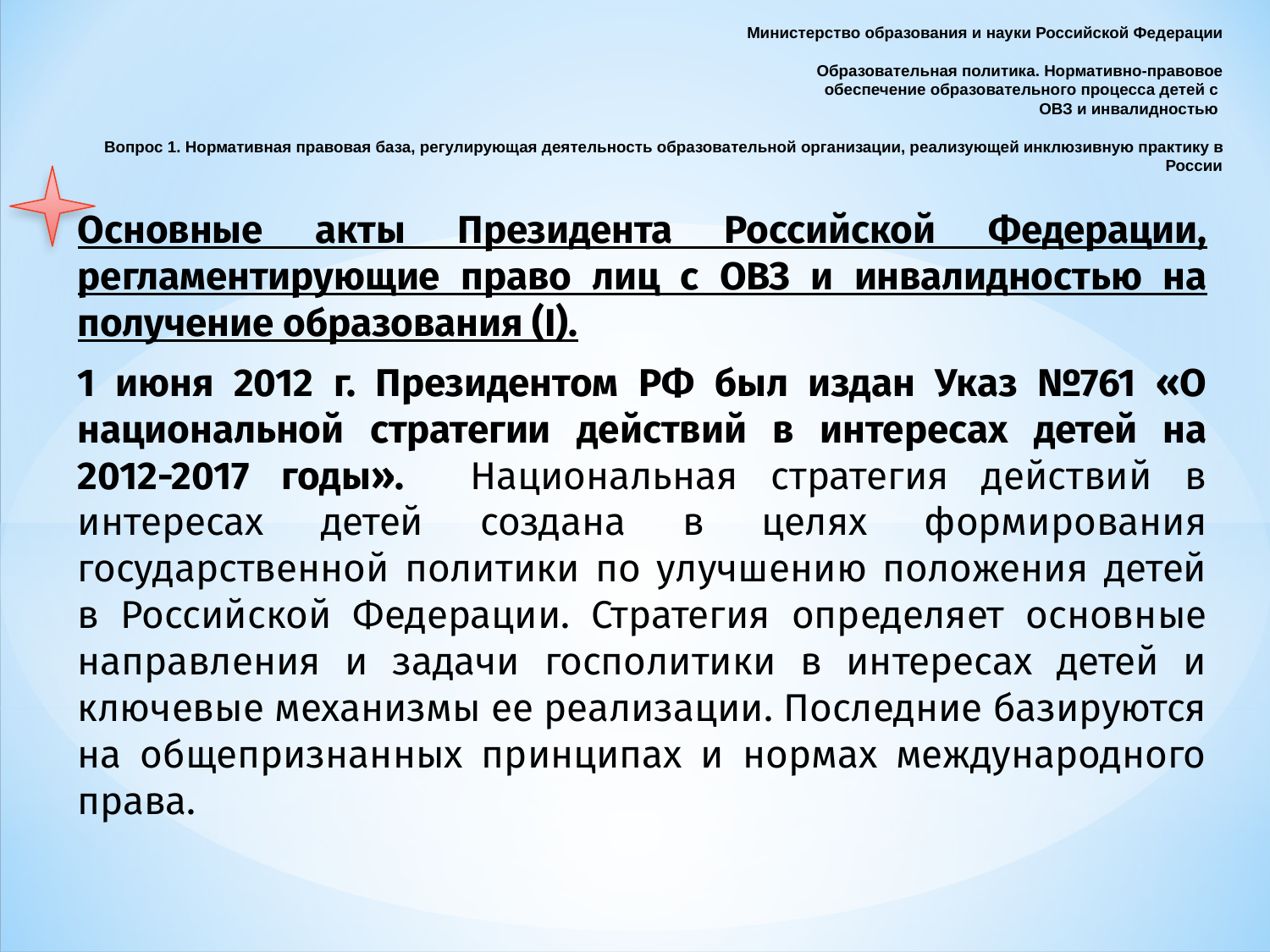

# Министерство образования и науки Российской Федерации Образовательная политика. Нормативно-правовое обеспечение образовательного процесса детей с ОВЗ и инвалидностью Вопрос 1. Нормативная правовая база, регулирующая деятельность образовательной организации, реализующей инклюзивную практику в России

Основные акты Президента Российской Федерации, регламентирующие право лиц с ОВЗ и инвалидностью на получение образования (I).
1 июня 2012 г. Президентом РФ был издан Указ №761 «О национальной стратегии действий в интересах детей на 2012-2017 годы».  Национальная стратегия действий в интересах детей создана в целях формирования государственной политики по улучшению положения детей в Российской Федерации. Стратегия определяет основные направления и задачи госполитики в интересах детей и ключевые механизмы ее реализации. Последние базируются на общепризнанных принципах и нормах международного права.